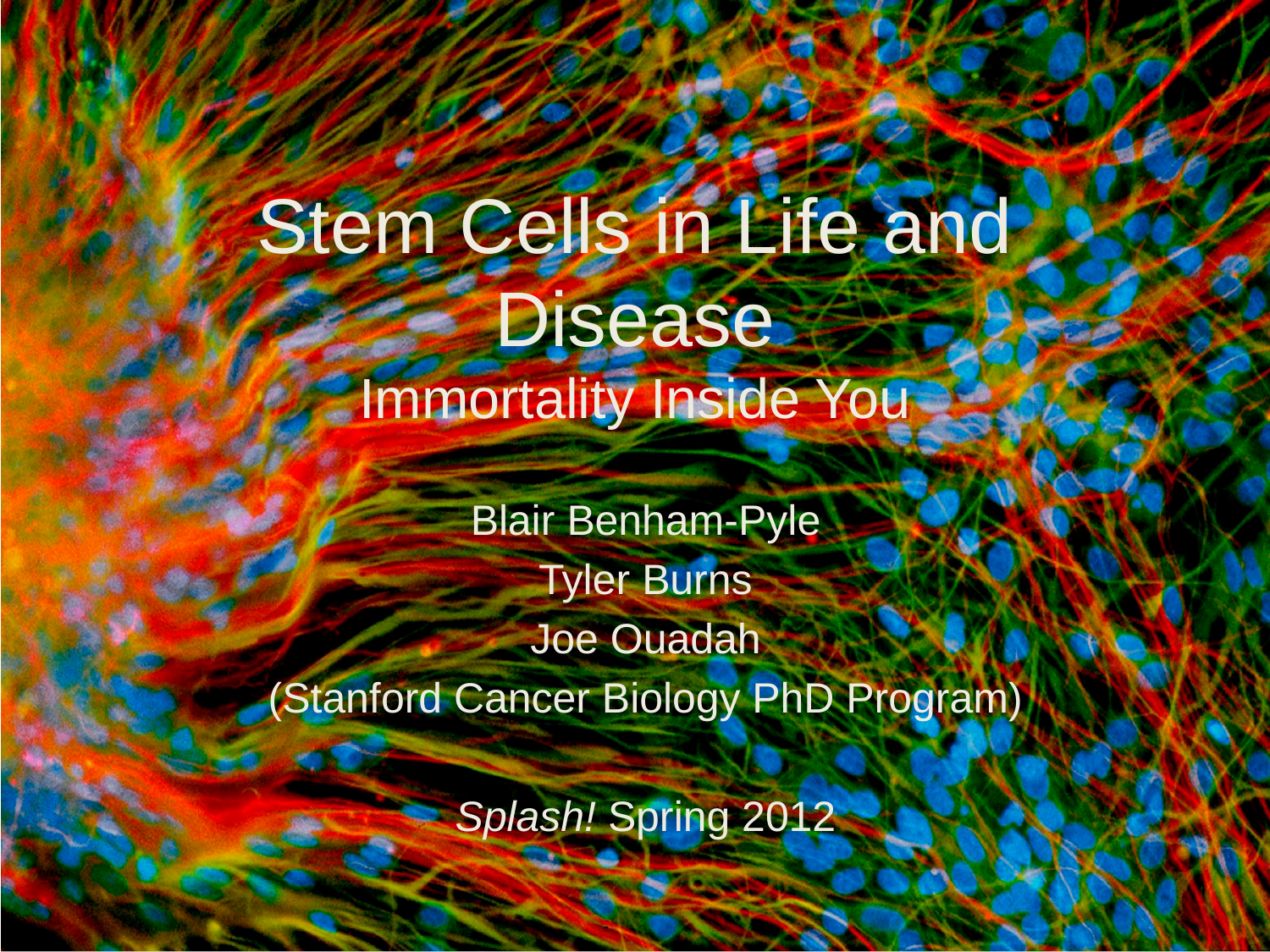

# Stem Cells in Life and Disease Immortality Inside You
Blair Benham-Pyle
Tyler Burns
Joe Ouadah
(Stanford Cancer Biology PhD Program)

Splash! Spring 2012